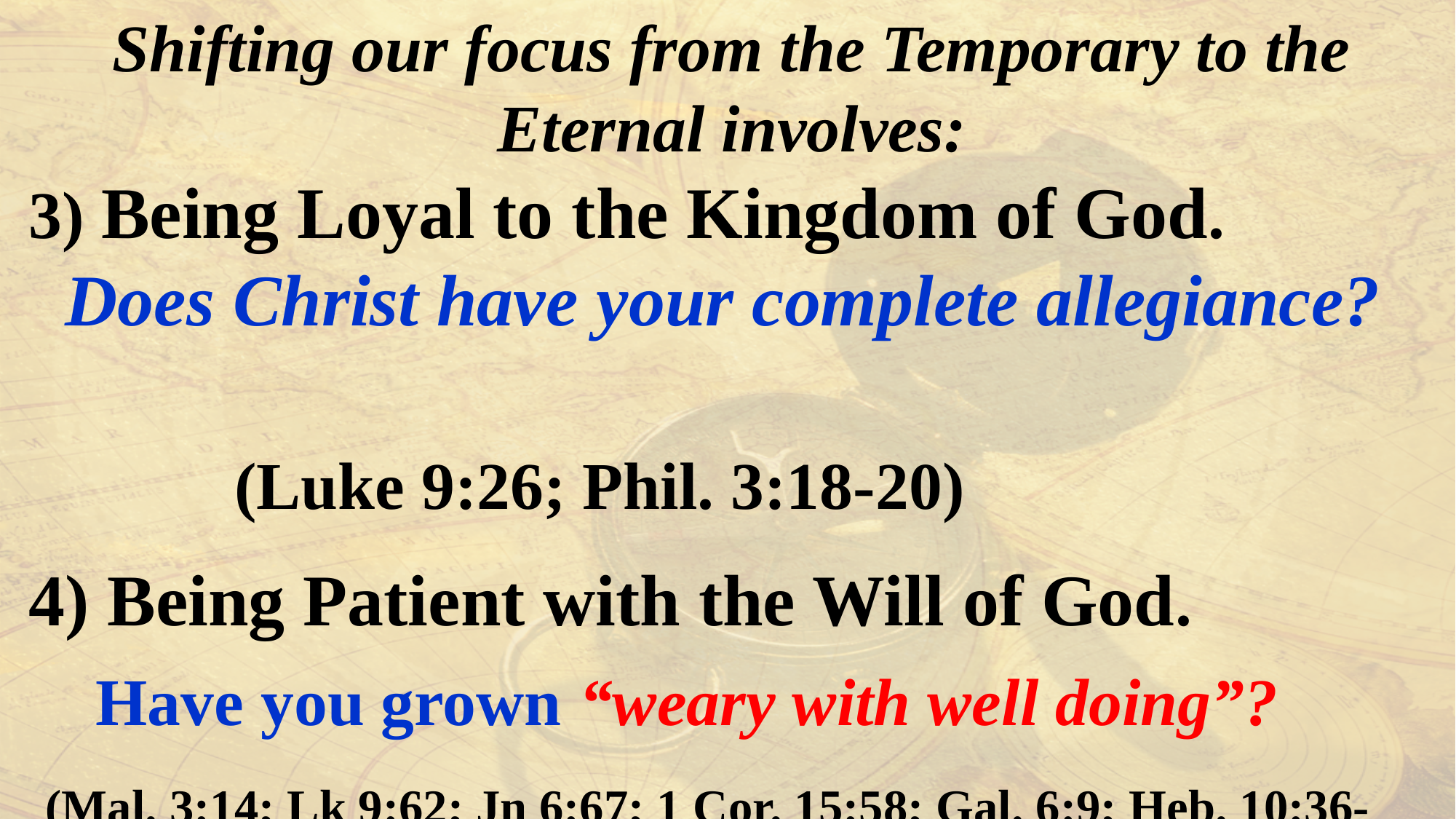

Shifting our focus from the Temporary to the Eternal involves:
3) Being Loyal to the Kingdom of God.
  Does Christ have your complete allegiance?
          (Luke 9:26; Phil. 3:18-20)
4) Being Patient with the Will of God.
    Have you grown “weary with well doing”?
 (Mal. 3:14; Lk 9:62; Jn 6:67; 1 Cor. 15:58; Gal. 6:9; Heb. 10:36-38)